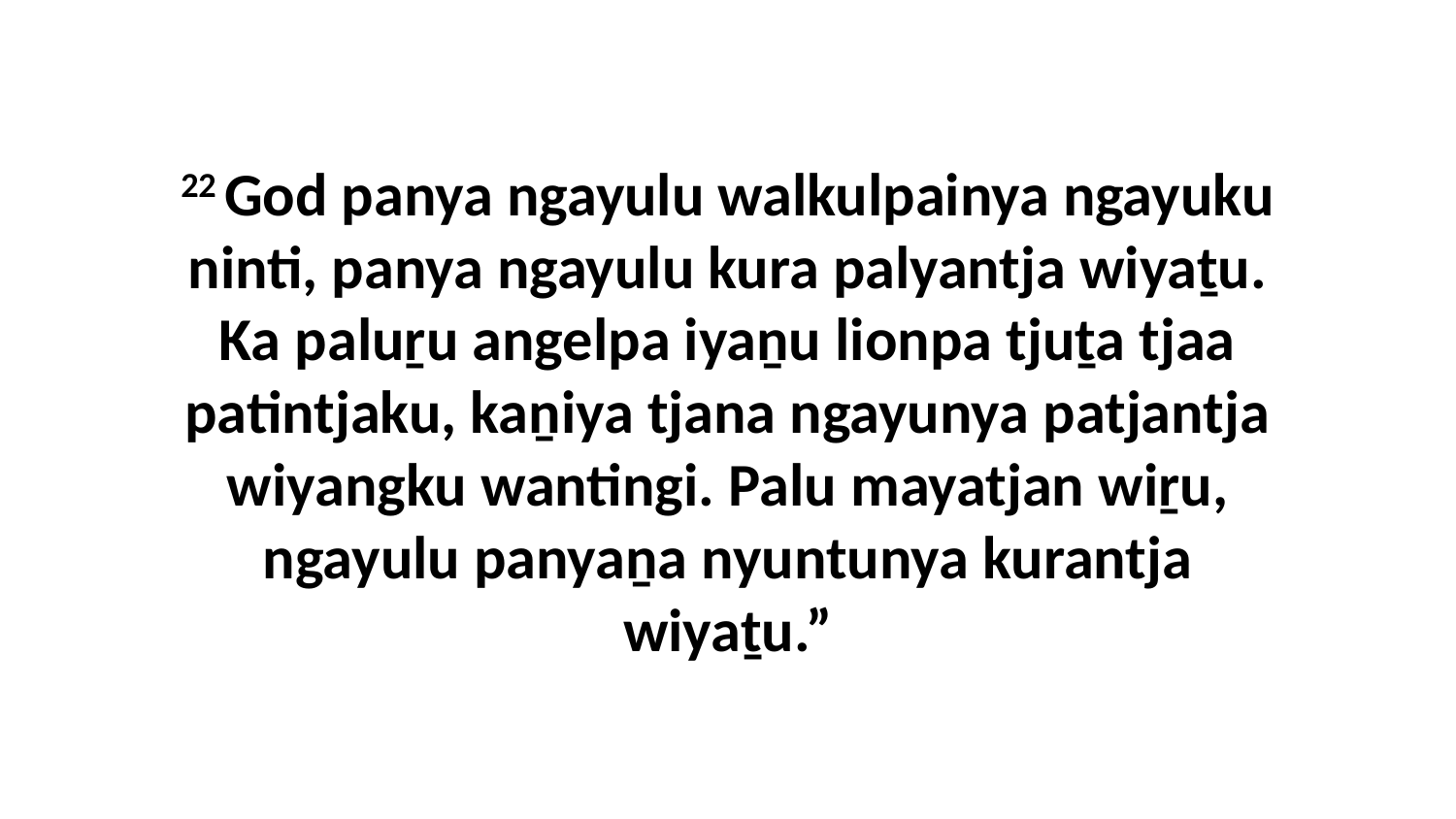

22 God panya ngayulu walkulpainya ngayuku ninti, panya ngayulu kura palyantja wiyaṯu. Ka paluṟu angelpa iyaṉu lionpa tjuṯa tjaa patintjaku, kaṉiya tjana ngayunya patjantja wiyangku wantingi. Palu mayatjan wiṟu, ngayulu panyaṉa nyuntunya kurantja wiyaṯu.”